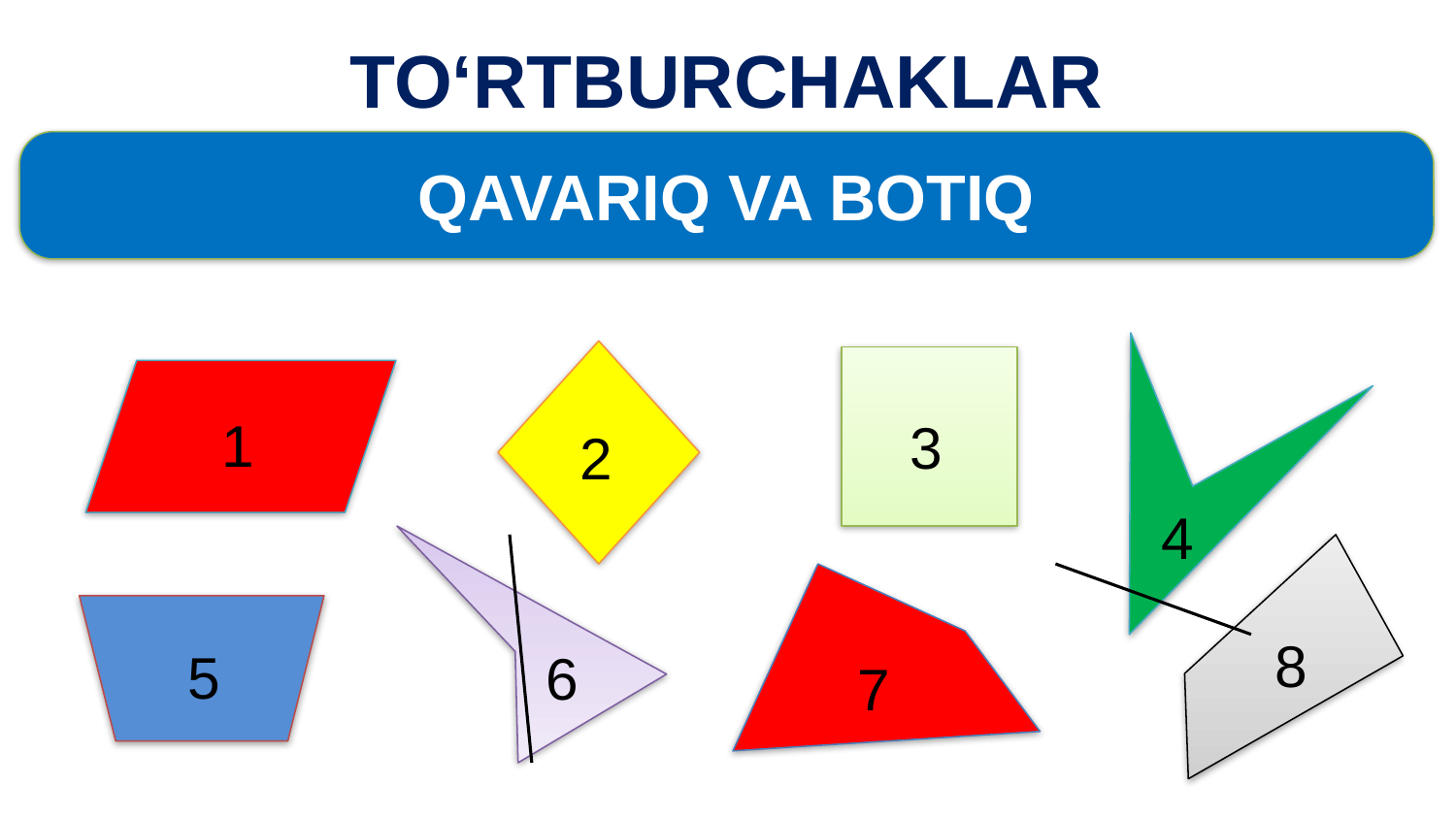

TO‘RTBURCHAKLAR
QAVARIQ VA BOTIQ

1
3
2
4

8
5
6
7